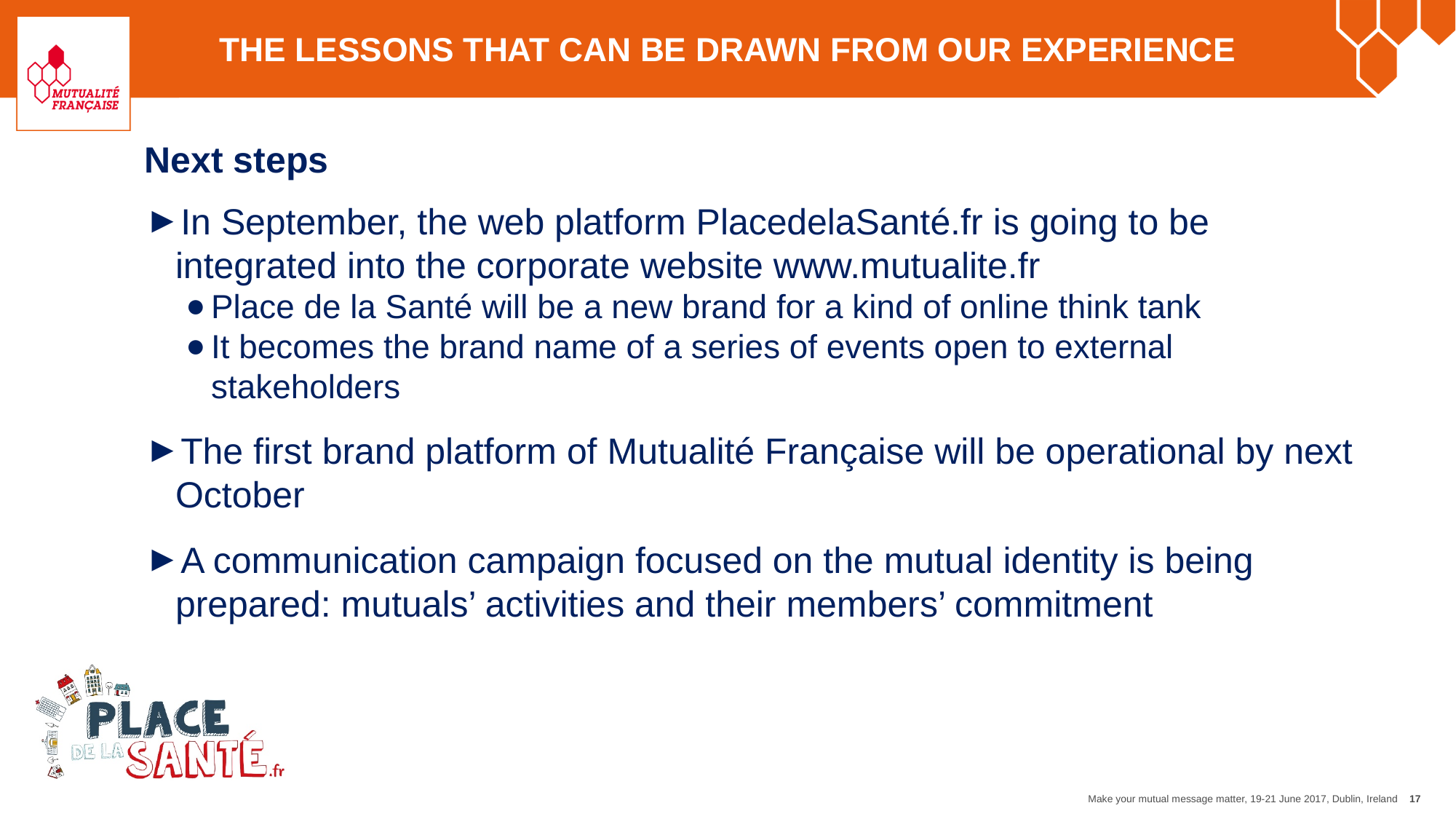

# The lessons that can be drawn from our experience
Next steps
In September, the web platform PlacedelaSanté.fr is going to be integrated into the corporate website www.mutualite.fr
Place de la Santé will be a new brand for a kind of online think tank
It becomes the brand name of a series of events open to external stakeholders

The first brand platform of Mutualité Française will be operational by next October

A communication campaign focused on the mutual identity is being prepared: mutuals’ activities and their members’ commitment